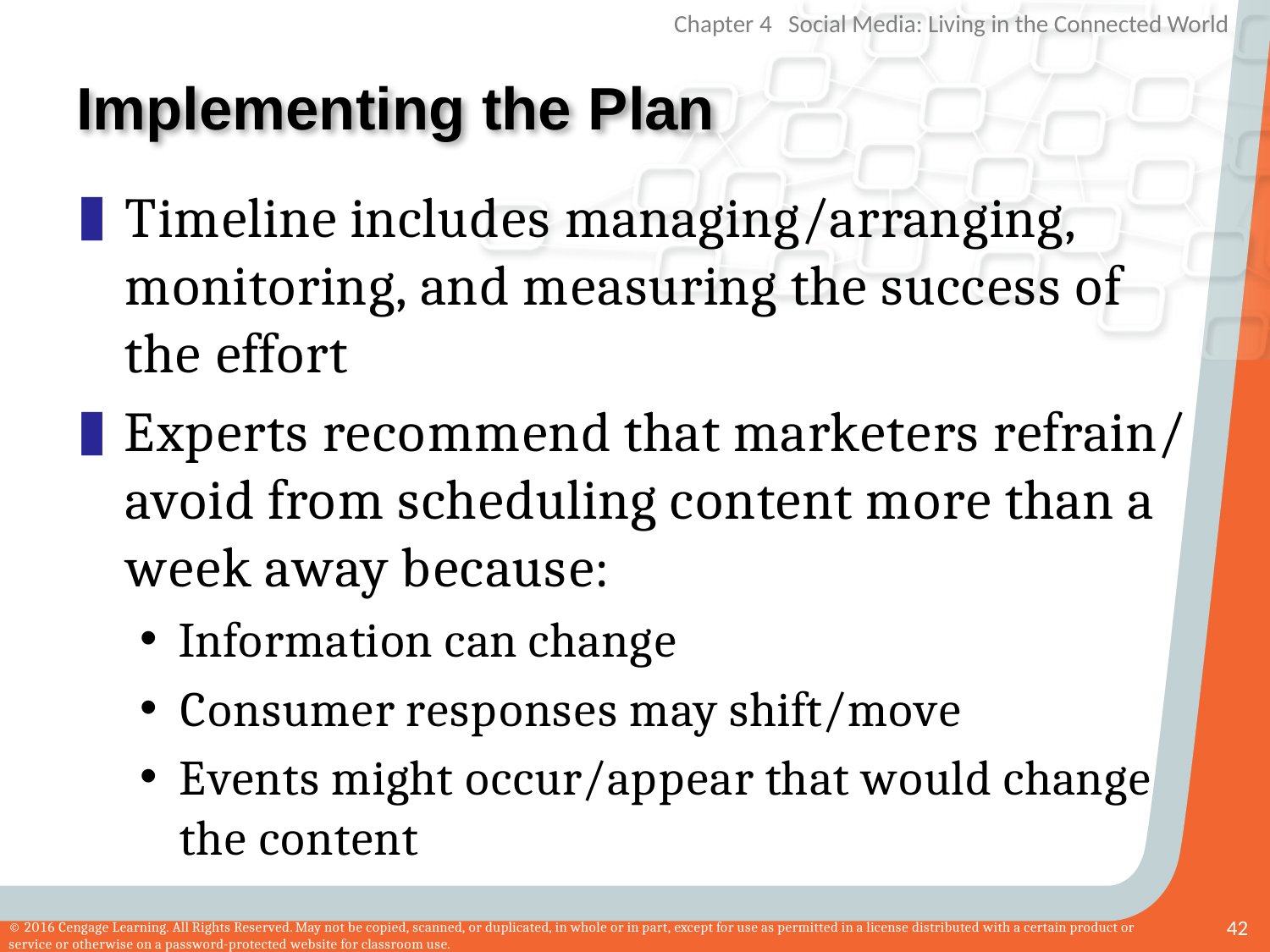

# Implementing the Plan
Timeline includes managing/arranging, monitoring, and measuring the success of the effort
Experts recommend that marketers refrain/ avoid from scheduling content more than a week away because:
Information can change
Consumer responses may shift/move
Events might occur/appear that would change the content
42